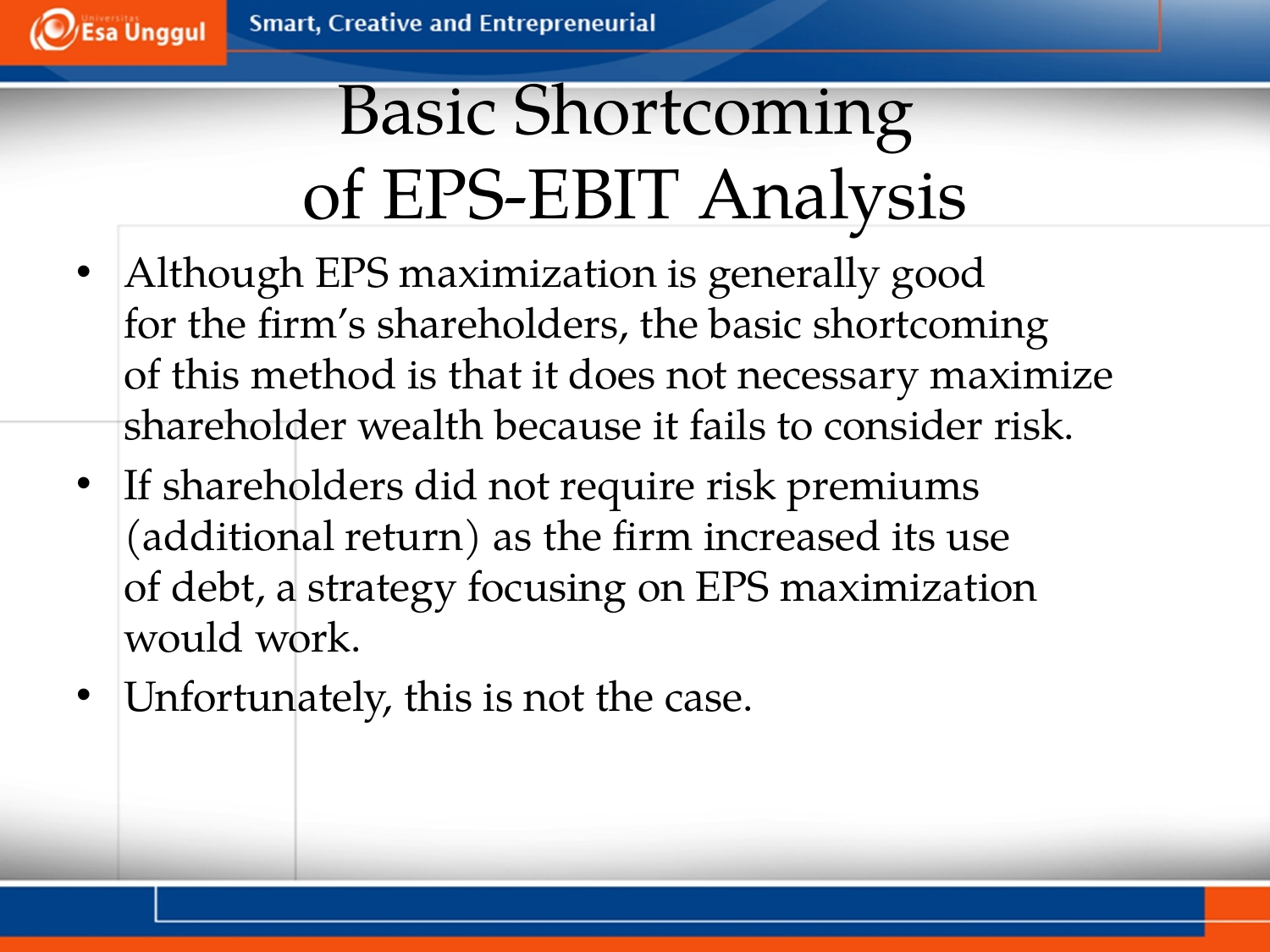

# Basic Shortcoming of EPS-EBIT Analysis
Although EPS maximization is generally good
for the firm’s shareholders, the basic shortcoming
of this method is that it does not necessary maximize shareholder wealth because it fails to consider risk.
If shareholders did not require risk premiums
(additional return) as the firm increased its use
of debt, a strategy focusing on EPS maximization
would work.
Unfortunately, this is not the case.